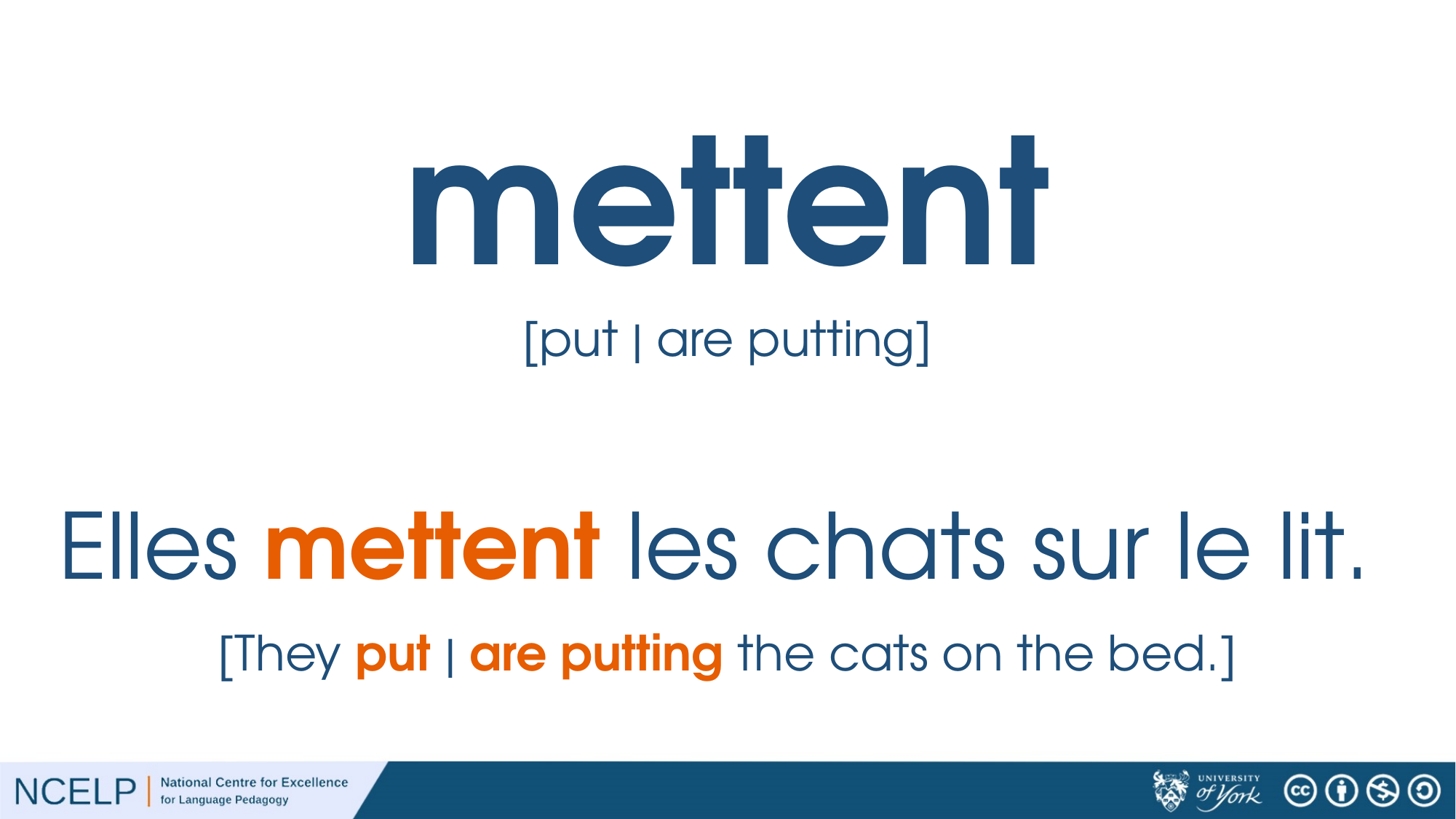

# mettent
[put | are putting]
Elles mettent les chats sur le lit.
[They put | are putting the cats on the bed.]